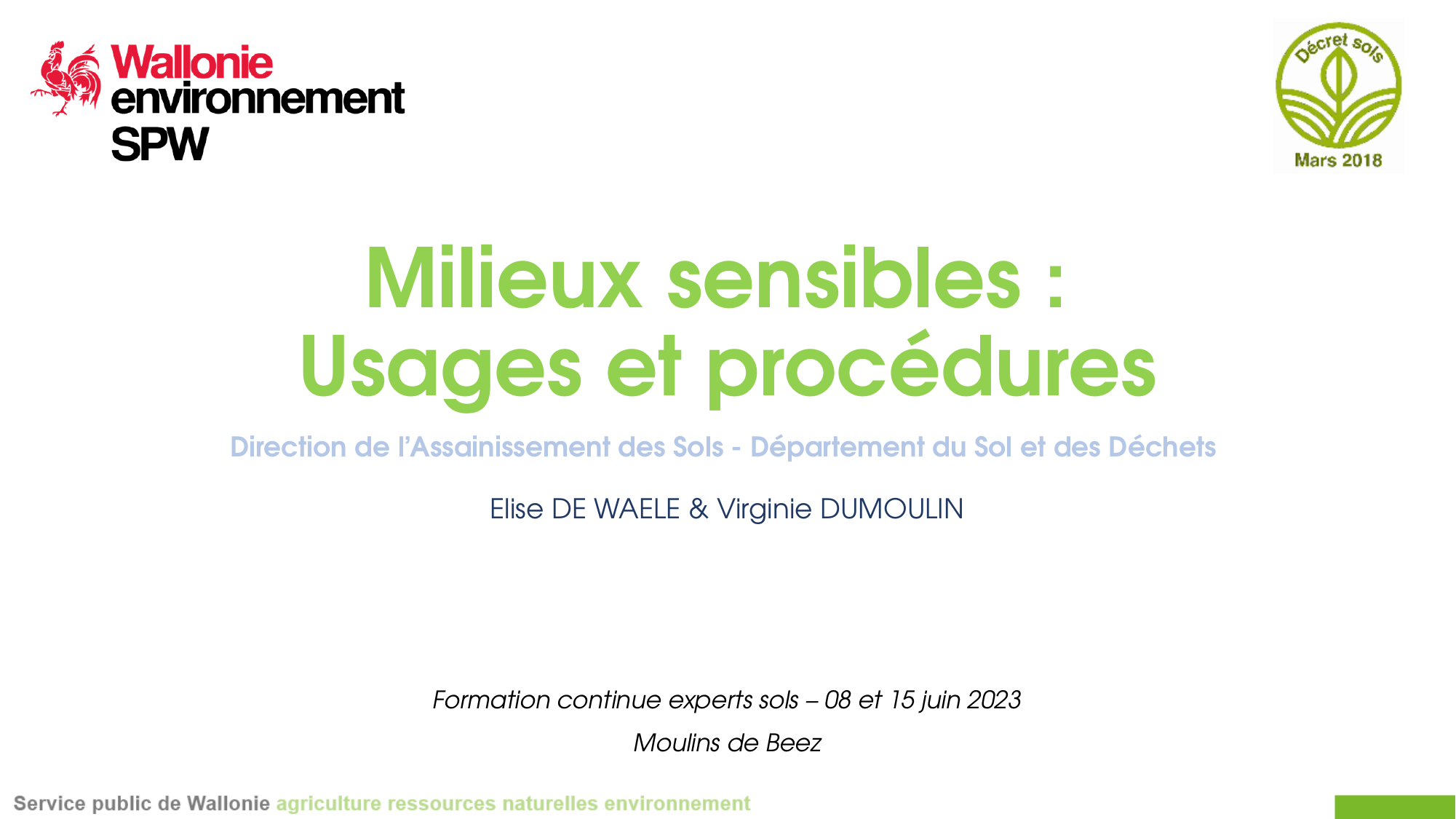

# Milieux sensibles : Usages et procédures
Direction de l’Assainissement des Sols - Département du Sol et des Déchets

Elise DE WAELE & Virginie DUMOULIN
Formation continue experts sols – 08 et 15 juin 2023
Moulins de Beez